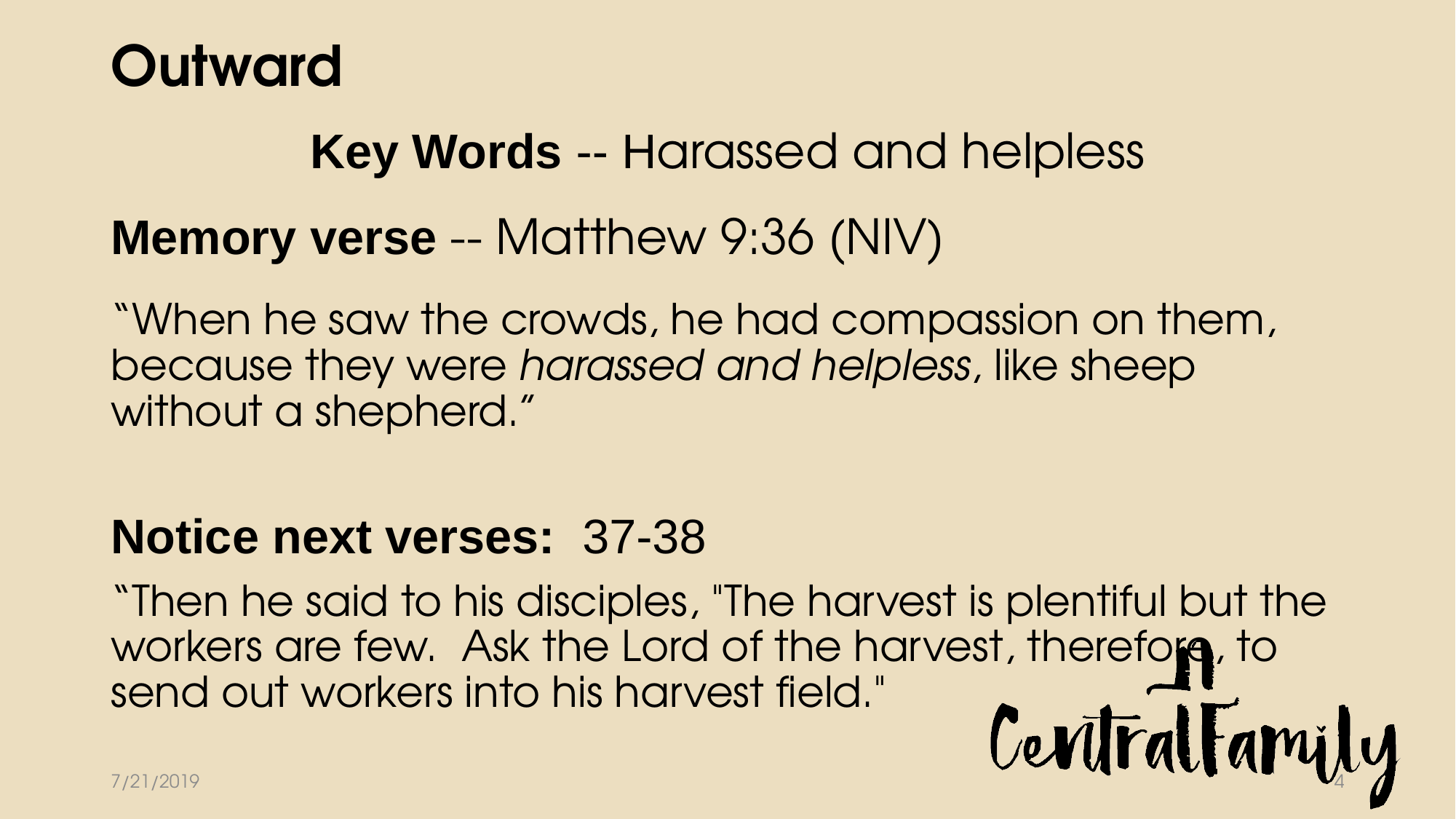

# Outward
Key Words -- Harassed and helpless
Memory verse -- Matthew 9:36 (NIV)
“When he saw the crowds, he had compassion on them, because they were harassed and helpless, like sheep without a shepherd.”

Notice next verses:  37-38
“Then he said to his disciples, "The harvest is plentiful but the workers are few.  Ask the Lord of the harvest, therefore, to send out workers into his harvest field."
7/21/2019
4